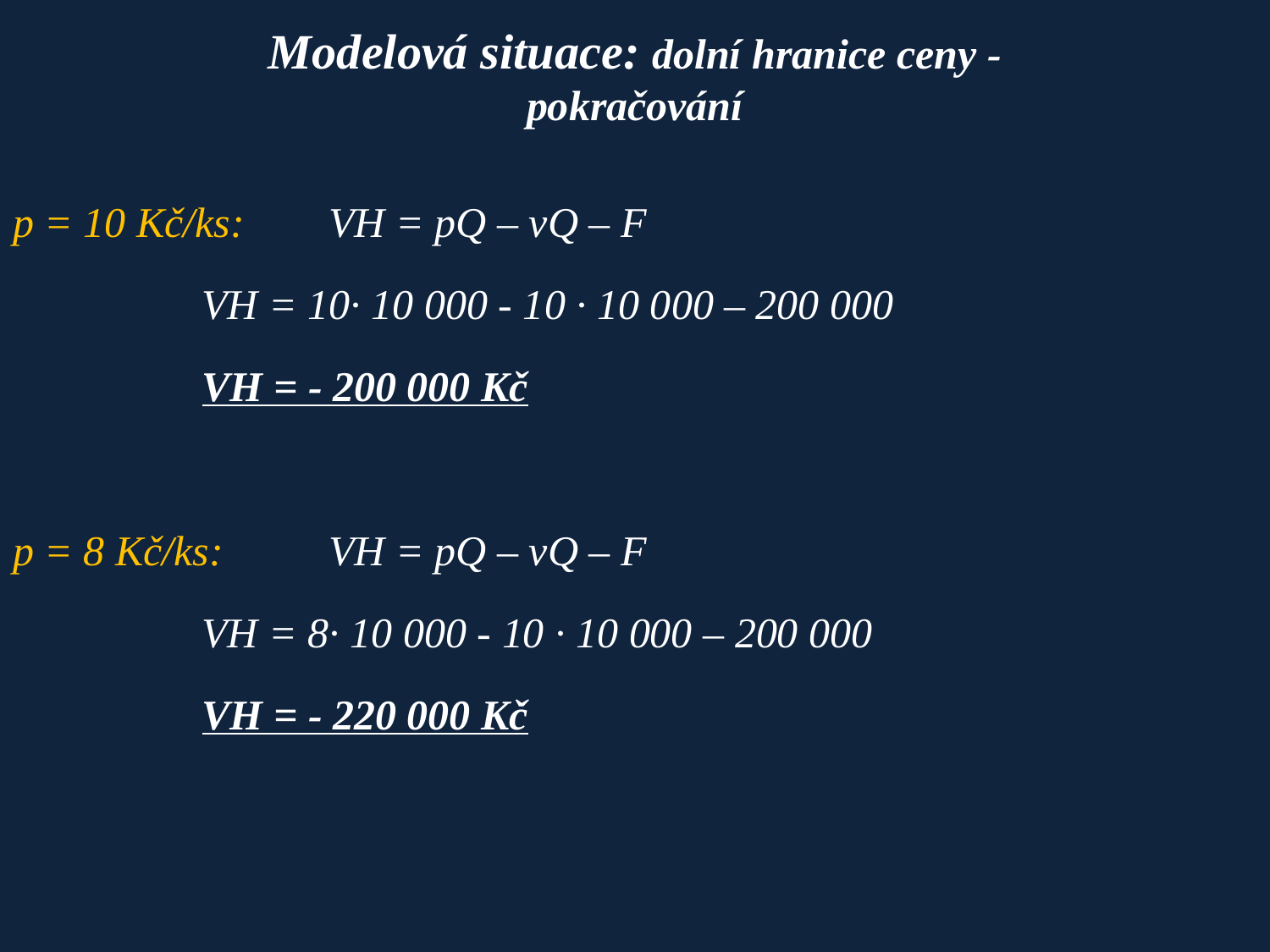

Modelová situace: dolní hranice ceny - pokračování
p = 10 Kč/ks:	VH = pQ – vQ – F
		VH = 10∙ 10 000 - 10 ∙ 10 000 – 200 000
		VH = - 200 000 Kč

p = 8 Kč/ks:	VH = pQ – vQ – F
		VH = 8∙ 10 000 - 10 ∙ 10 000 – 200 000
		VH = - 220 000 Kč